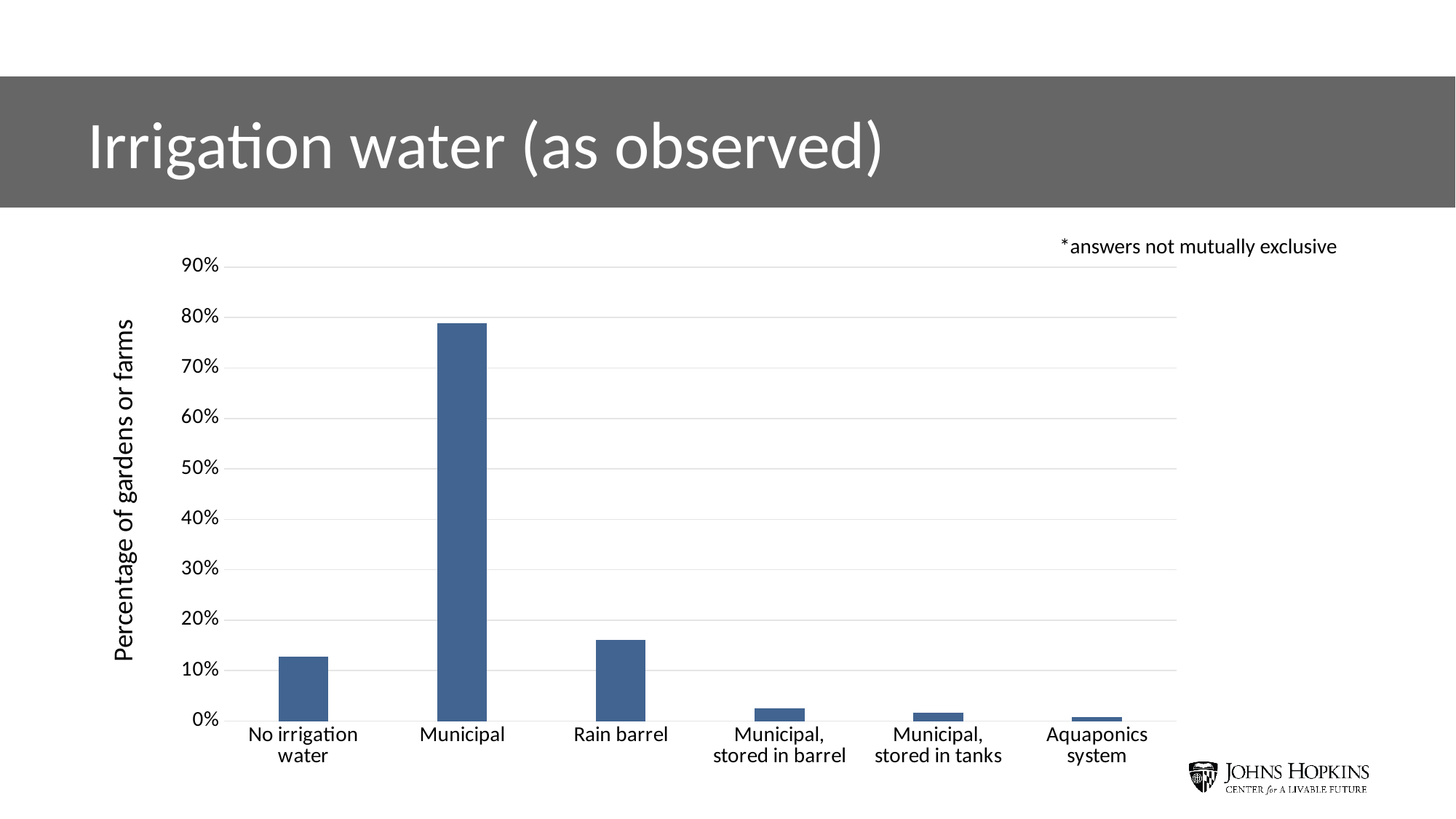

Irrigation water (as observed)
*answers not mutually exclusive

### Chart

| Category | Percent of sites |
|---|---|
| No irrigation water | 0.127118644067797 |
| Municipal | 0.788135593220339 |
| Rain barrel | 0.161016949152542 |
| Municipal, stored in barrel | 0.0254237288135593 |
| Municipal, stored in tanks | 0.0169491525423729 |
| Aquaponics system | 0.00847457627118644 |